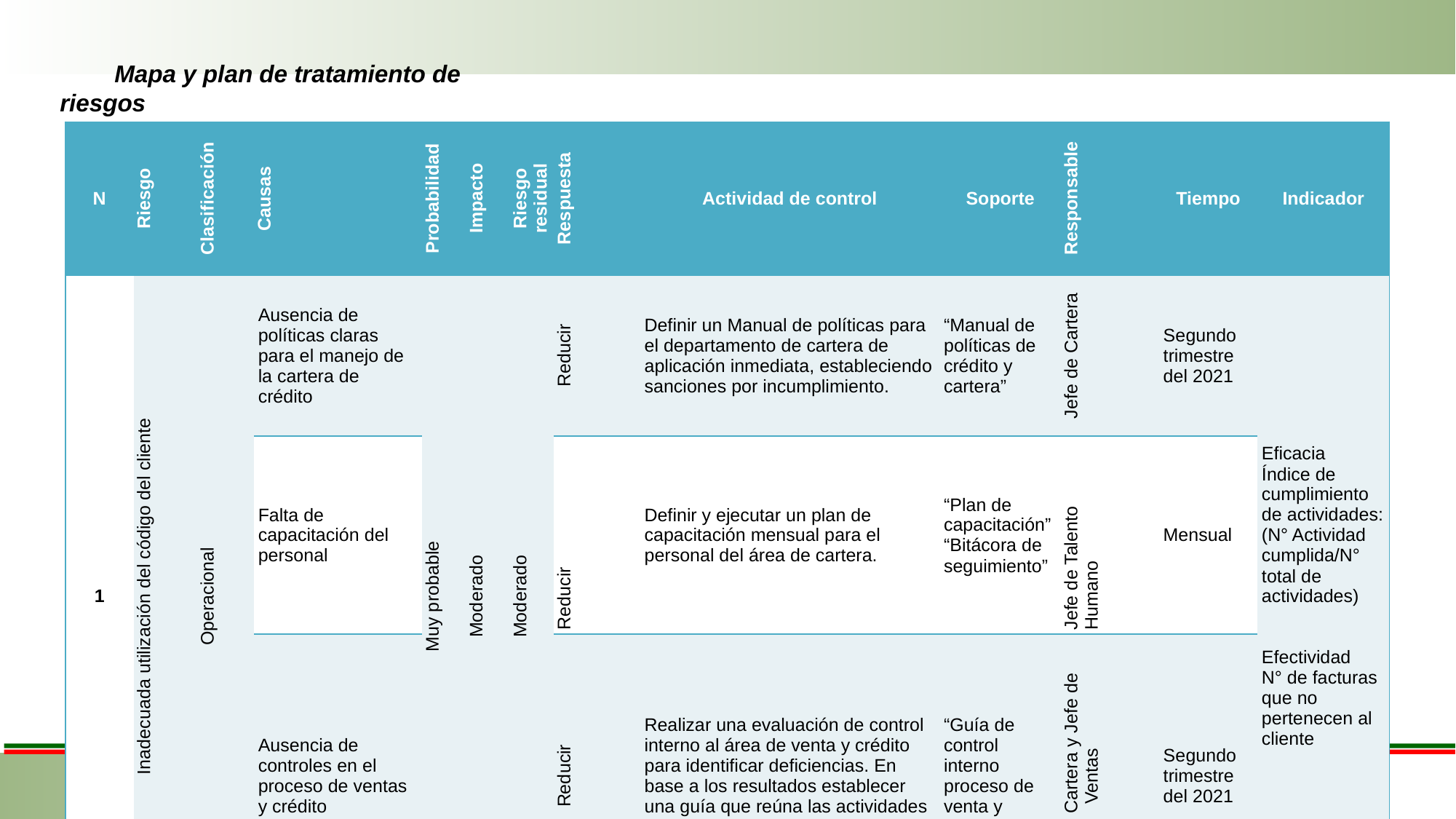

Mapa y plan de tratamiento de riesgos

| N | Riesgo | Clasificación | Causas | Probabilidad | Impacto | Riesgo residual | Respuesta | Actividad de control | Soporte | Responsable | Tiempo | Indicador |
| --- | --- | --- | --- | --- | --- | --- | --- | --- | --- | --- | --- | --- |
| 1 | Inadecuada utilización del código del cliente | Operacional | Ausencia de políticas claras para el manejo de la cartera de crédito | Muy probable | Moderado | Moderado | Reducir | Definir un Manual de políticas para el departamento de cartera de aplicación inmediata, estableciendo sanciones por incumplimiento. | “Manual de políticas de crédito y cartera” | Jefe de Cartera | Segundo trimestre del 2021 | Eficacia Índice de cumplimiento de actividades: (N° Actividad cumplida/N° total de actividades)     Efectividad N° de facturas que no pertenecen al cliente |
|  |  |  | Falta de capacitación del personal |  |  |  | Reducir | Definir y ejecutar un plan de capacitación mensual para el personal del área de cartera. | “Plan de capacitación” “Bitácora de seguimiento” | Jefe de Talento Humano | Mensual |  |
|  |  |  | Ausencia de controles en el proceso de ventas y crédito |  |  |  | Reducir | Realizar una evaluación de control interno al área de venta y crédito para identificar deficiencias. En base a los resultados establecer una guía que reúna las actividades de control pertinentes. | “Guía de control interno proceso de venta y crédito” | Jefe de Cartera y Jefe de Ventas | Segundo trimestre del 2021 |  |